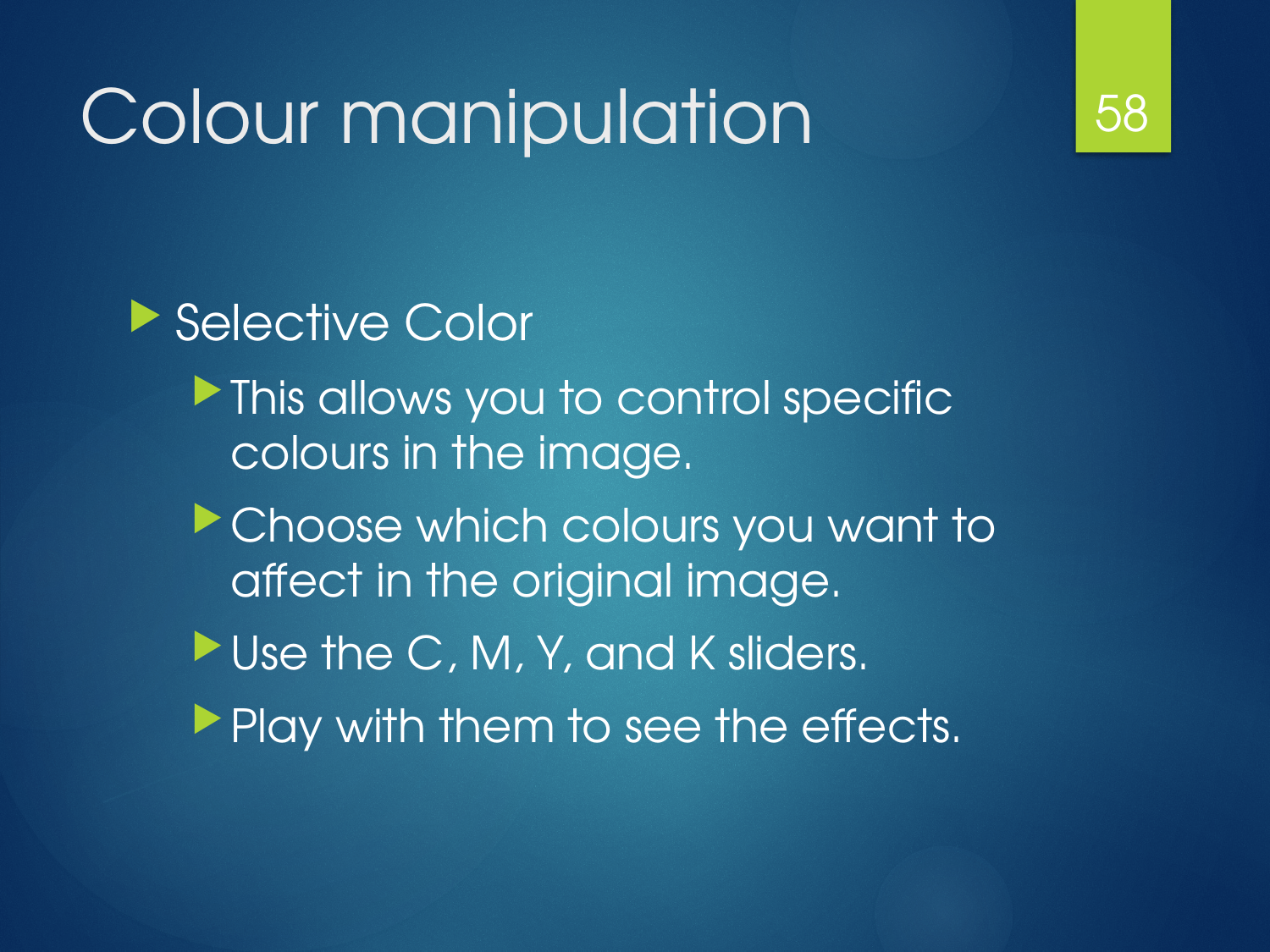

58
# Colour manipulation
Selective Color
This allows you to control specific colours in the image.
Choose which colours you want to affect in the original image.
Use the C, M, Y, and K sliders.
Play with them to see the effects.